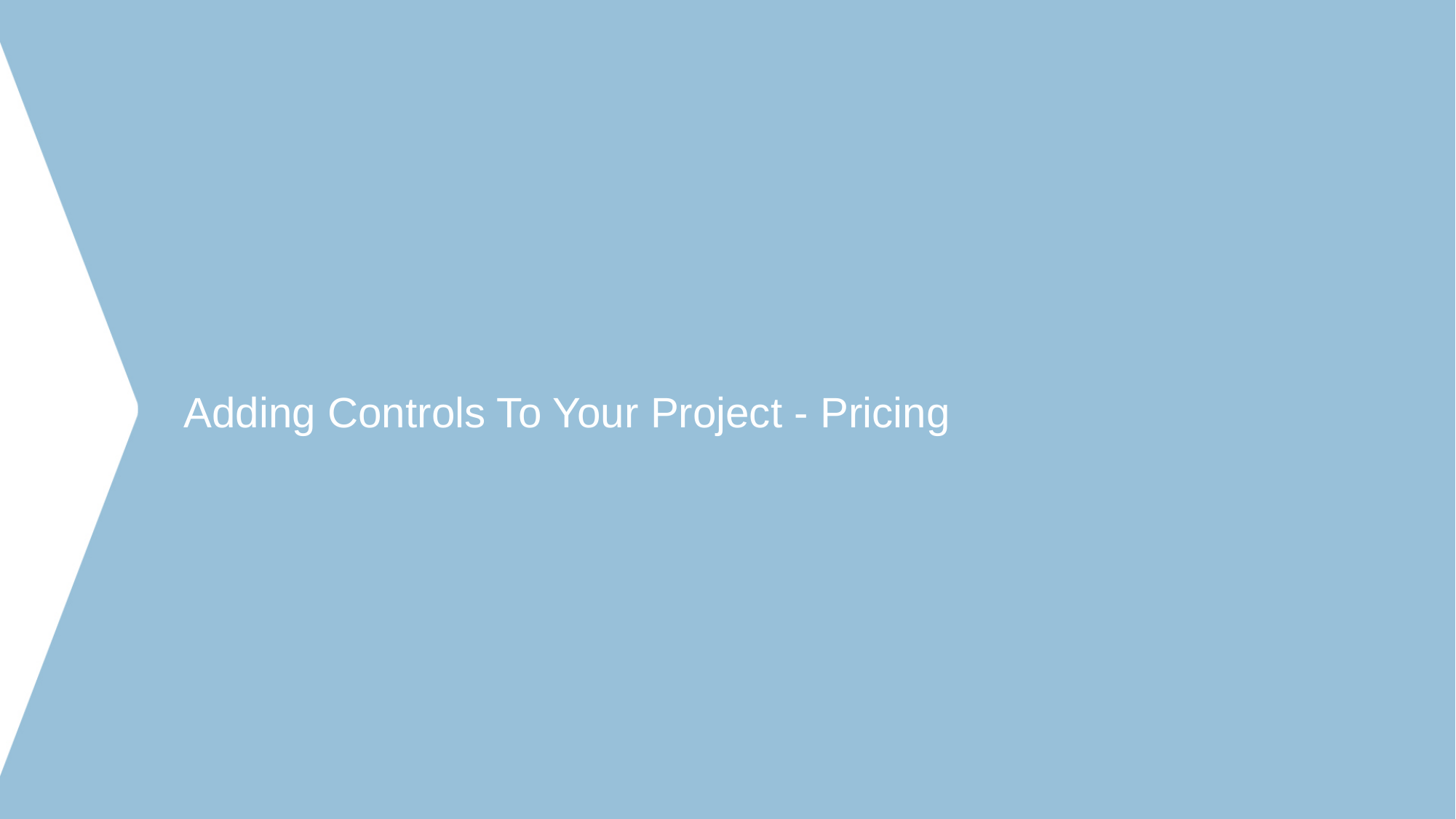

# Adding Controls To Your Project - Pricing